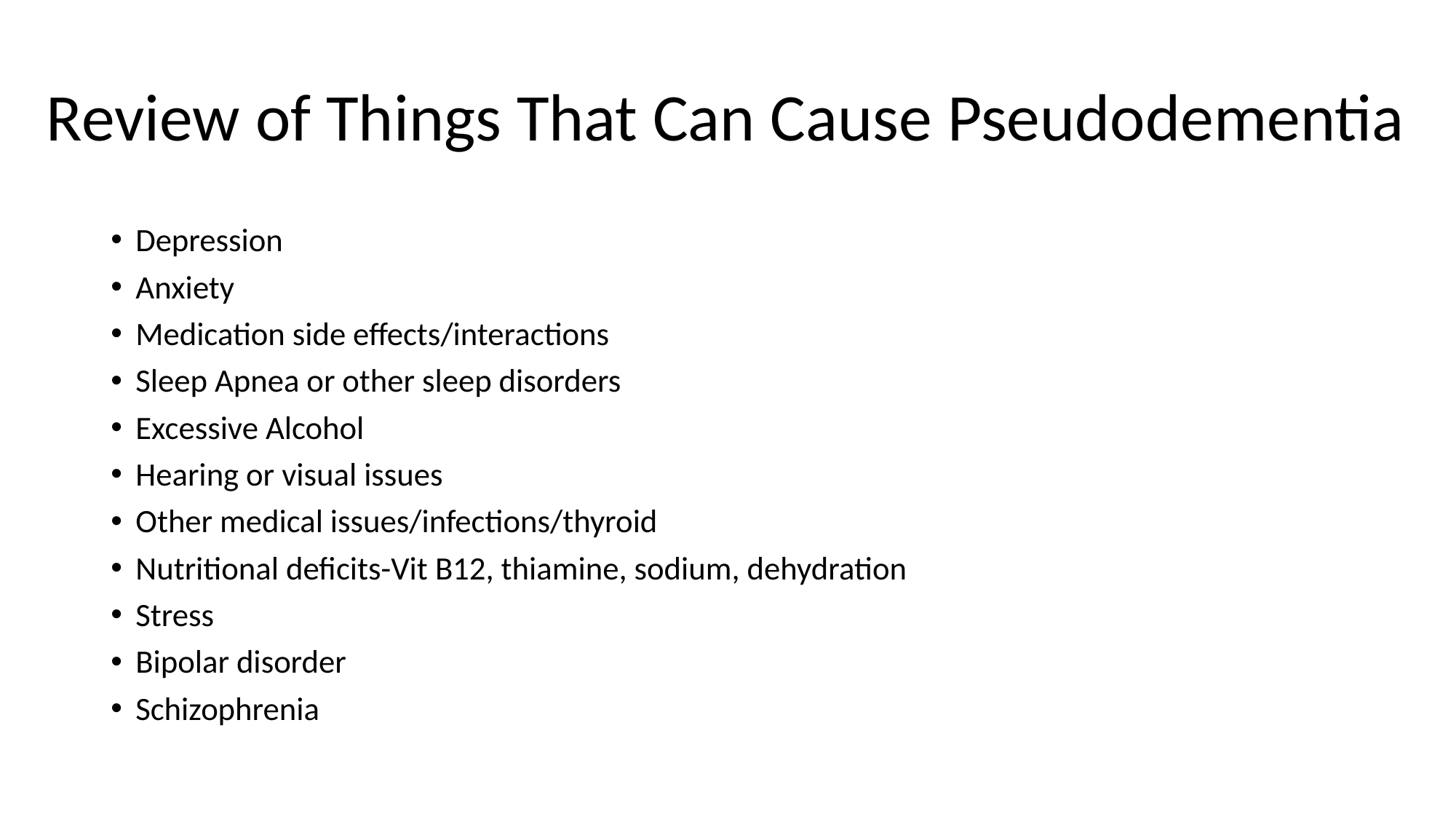

# Review of Things That Can Cause Pseudodementia
Depression
Anxiety
Medication side effects/interactions
Sleep Apnea or other sleep disorders
Excessive Alcohol
Hearing or visual issues
Other medical issues/infections/thyroid
Nutritional deficits-Vit B12, thiamine, sodium, dehydration
Stress
Bipolar disorder
Schizophrenia